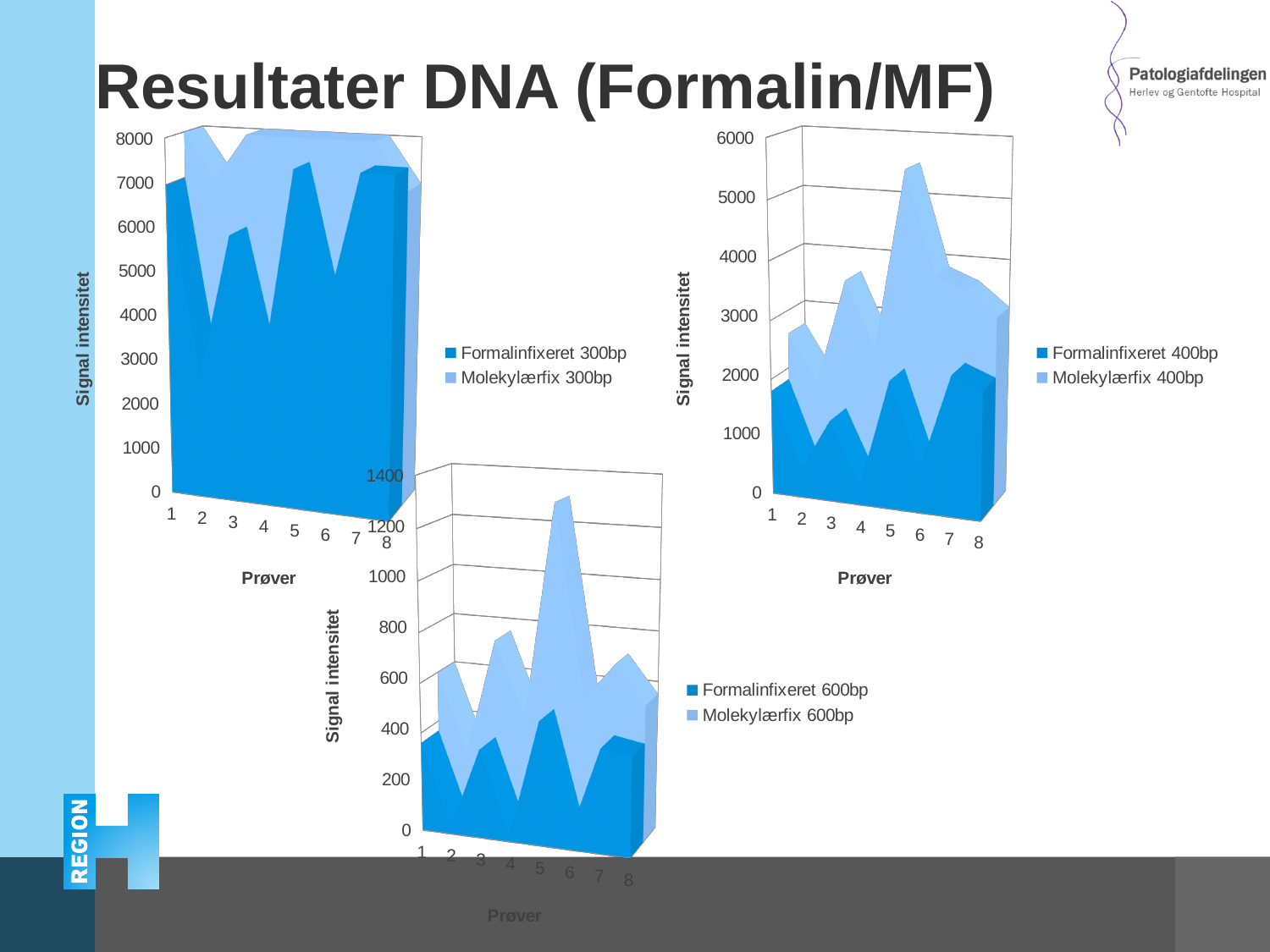

# Resultater DNA (Formalin/MF)

[unsupported chart]

[unsupported chart]

[unsupported chart]